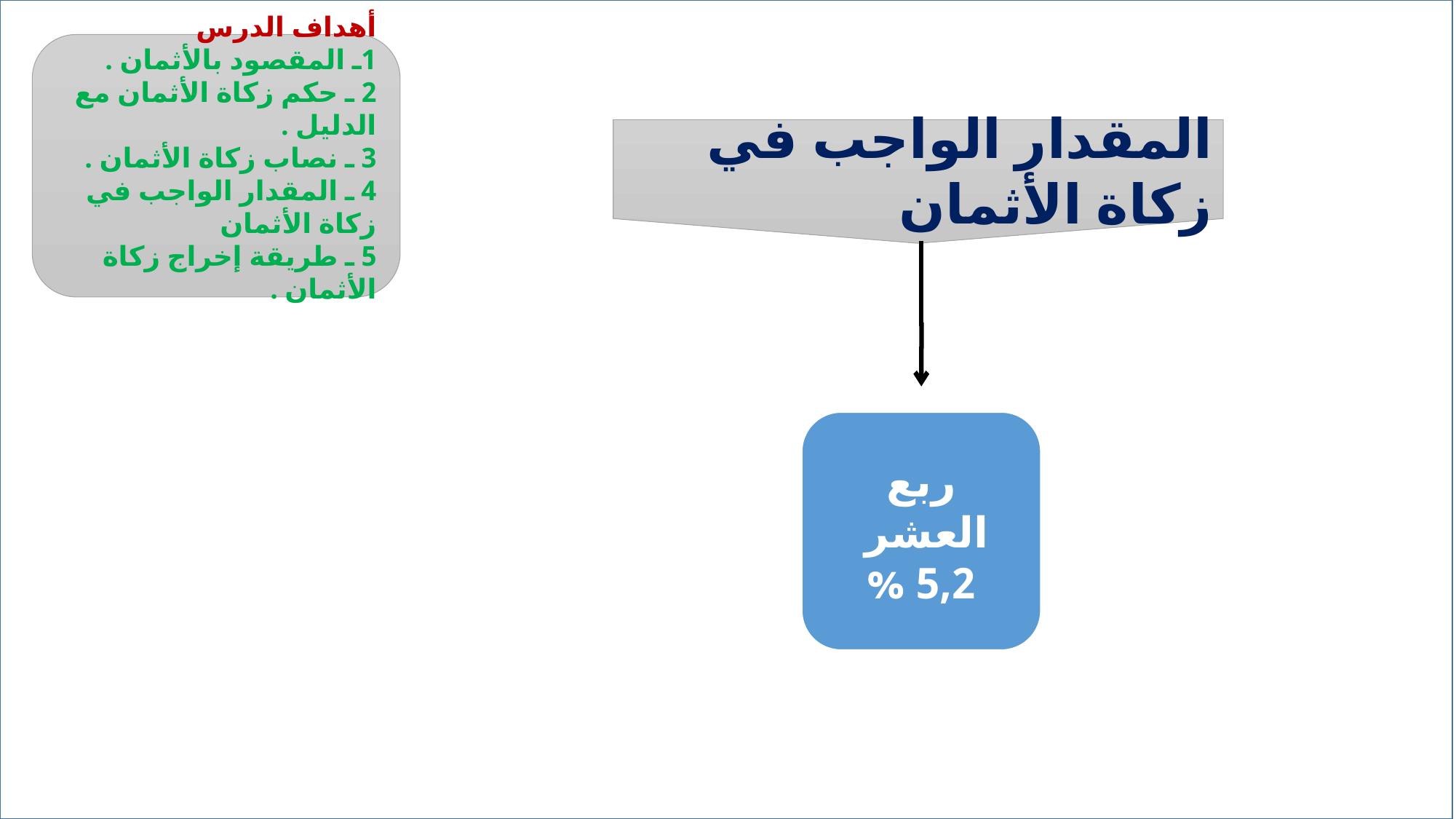

أهداف الدرس
1ـ المقصود بالأثمان .
2 ـ حكم زكاة الأثمان مع الدليل .
3 ـ نصاب زكاة الأثمان .
4 ـ المقدار الواجب في زكاة الأثمان
5 ـ طريقة إخراج زكاة الأثمان .

المقدار الواجب في زكاة الأثمان
ربع العشر
5,2 %